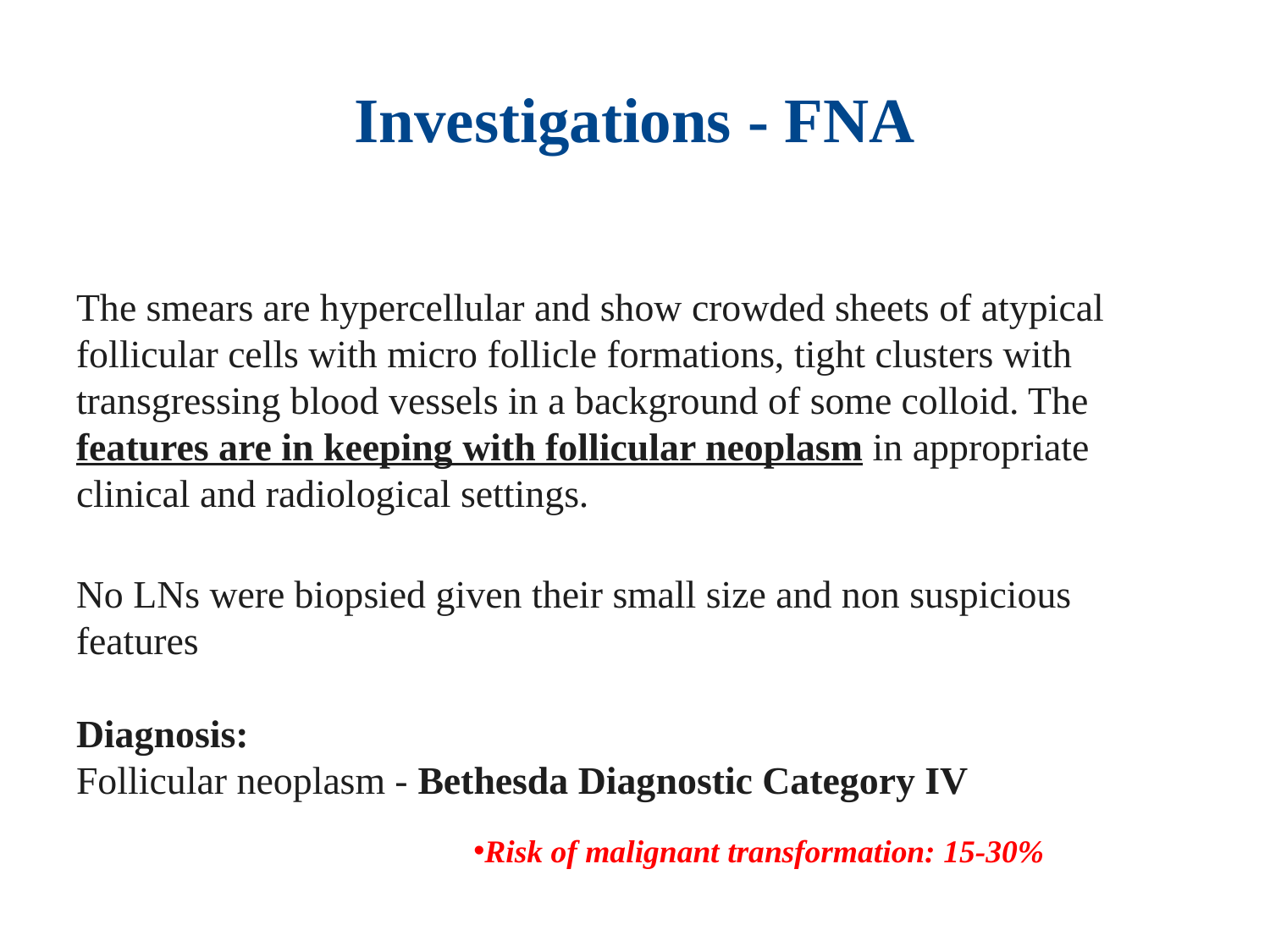

# Investigations - FNA

The smears are hypercellular and show crowded sheets of atypical follicular cells with micro follicle formations, tight clusters with transgressing blood vessels in a background of some colloid. The features are in keeping with follicular neoplasm in appropriate clinical and radiological settings.
No LNs were biopsied given their small size and non suspicious features
Diagnosis:
Follicular neoplasm - Bethesda Diagnostic Category IV
Risk of malignant transformation: 15-30%